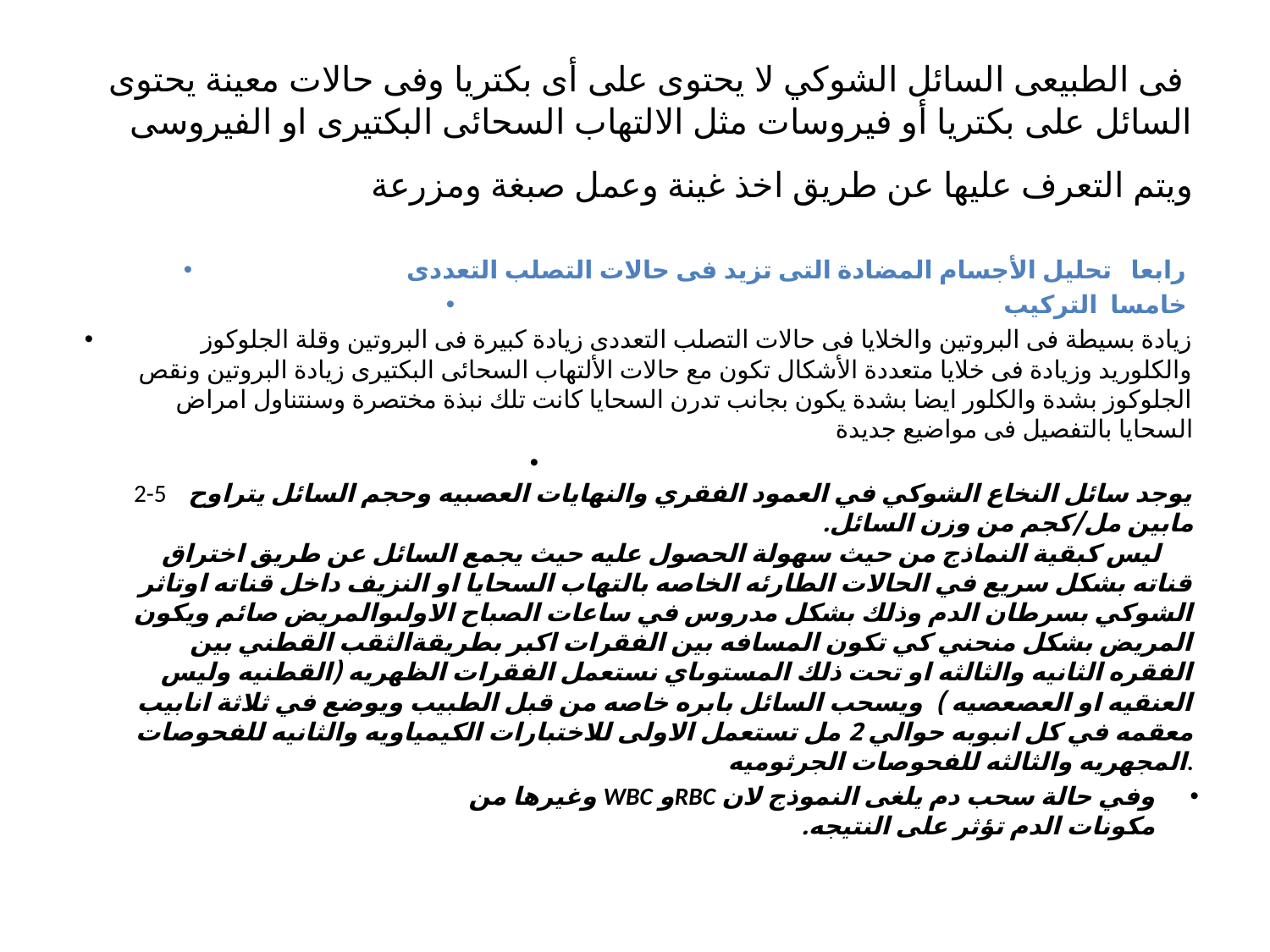

# فى الطبيعى السائل الشوكي لا يحتوى على أى بكتريا وفى حالات معينة يحتوى السائل على بكتريا أو فيروسات مثل الالتهاب السحائى البكتيرى او الفيروسى ويتم التعرف عليها عن طريق اخذ غينة وعمل صبغة ومزرعة
رابعا   تحليل الأجسام المضادة التى تزيد فى حالات التصلب التعددى
خامسا  التركيب
   زيادة بسيطة فى البروتين والخلايا فى حالات التصلب التعددى زيادة كبيرة فى البروتين وقلة الجلوكوز والكلوريد وزيادة فى خلايا متعددة الأشكال تكون مع حالات الألتهاب السحائى البكتيرى زيادة البروتين ونقص الجلوكوز بشدة والكلور ايضا بشدة يكون بجانب تدرن السحايا كانت تلك نبذة مختصرة وسنتناول امراض السحايا بالتفصيل فى مواضيع جديدة
2-5    يوجد سائل النخاع الشوكي في العمود الفقري والنهايات العصبيه وحجم السائل يتراوح مابين مل/كجم من وزن السائل.
     ليس كبقية النماذج من حيث سهولة الحصول عليه حيث يجمع السائل عن طريق اختراق قناته بشكل سريع في الحالات الطارئه الخاصه بالتهاب السحايا او النزيف داخل قناته اوتاثر الشوكي بسرطان الدم وذلك بشكل مدروس في ساعات الصباح الاولىوالمريض صائم ويكون المريض بشكل منحني كي تكون المسافه بين الفقرات اكبر بطريقةالثقب القطني بين الفقره الثانيه والثالثه او تحت ذلك المستوىاي نستعمل الفقرات الظهريه (القطنيه وليس العنقيه او العصعصيه )  ويسحب السائل بابره خاصه من قبل الطبيب ويوضع في ثلاثة انابيب معقمه في كل انبوبه حوالي 2 مل تستعمل الاولى للاختبارات الكيمياويه والثانيه للفحوصات المجهريه والثالثه للفحوصات الجرثوميه.
وفي حالة سحب دم يلغى النموذج لان RBCو WBC وغيرها من
مكونات الدم تؤثر على النتيجه.